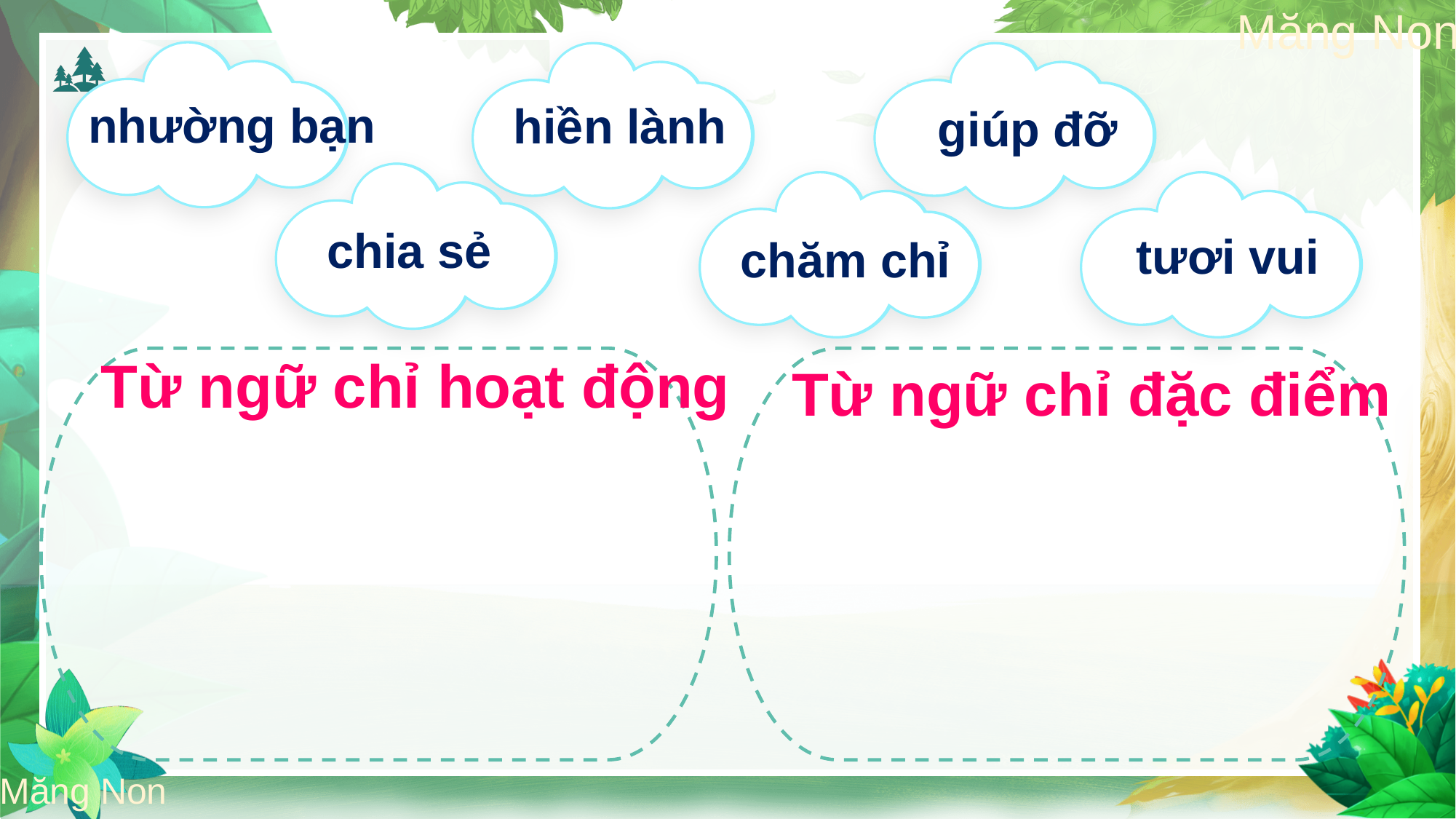

nhường bạn

 giúp đỡ

 hiền lành

 chia sẻ

 chăm chỉ

 tươi vui
Từ ngữ chỉ hoạt động

Từ ngữ chỉ đặc điểm